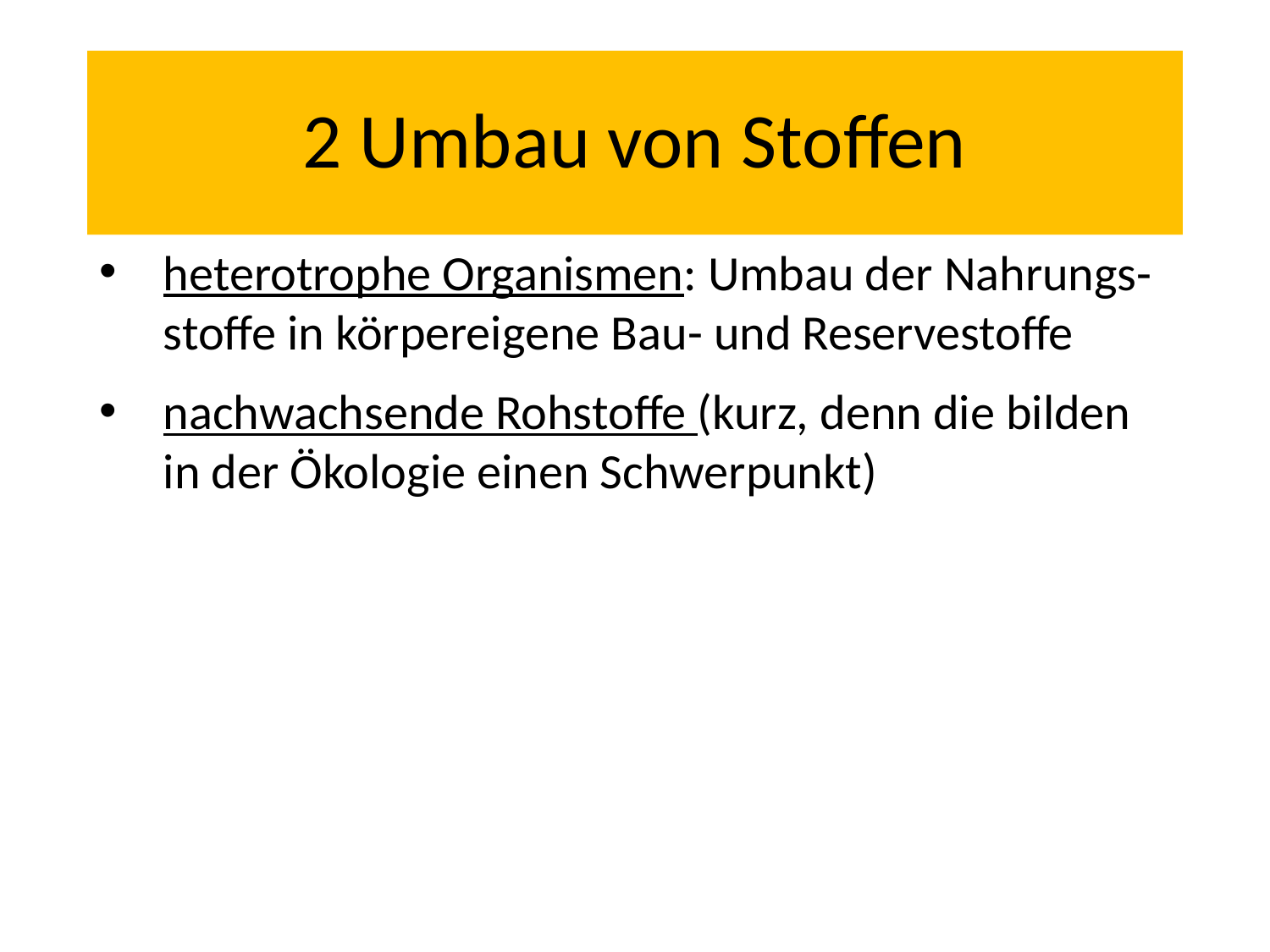

# 2 Umbau von Stoffen
heterotrophe Organismen: Umbau der Nahrungs-stoffe in körpereigene Bau- und Reservestoffe
nachwachsende Rohstoffe (kurz, denn die bilden in der Ökologie einen Schwerpunkt)